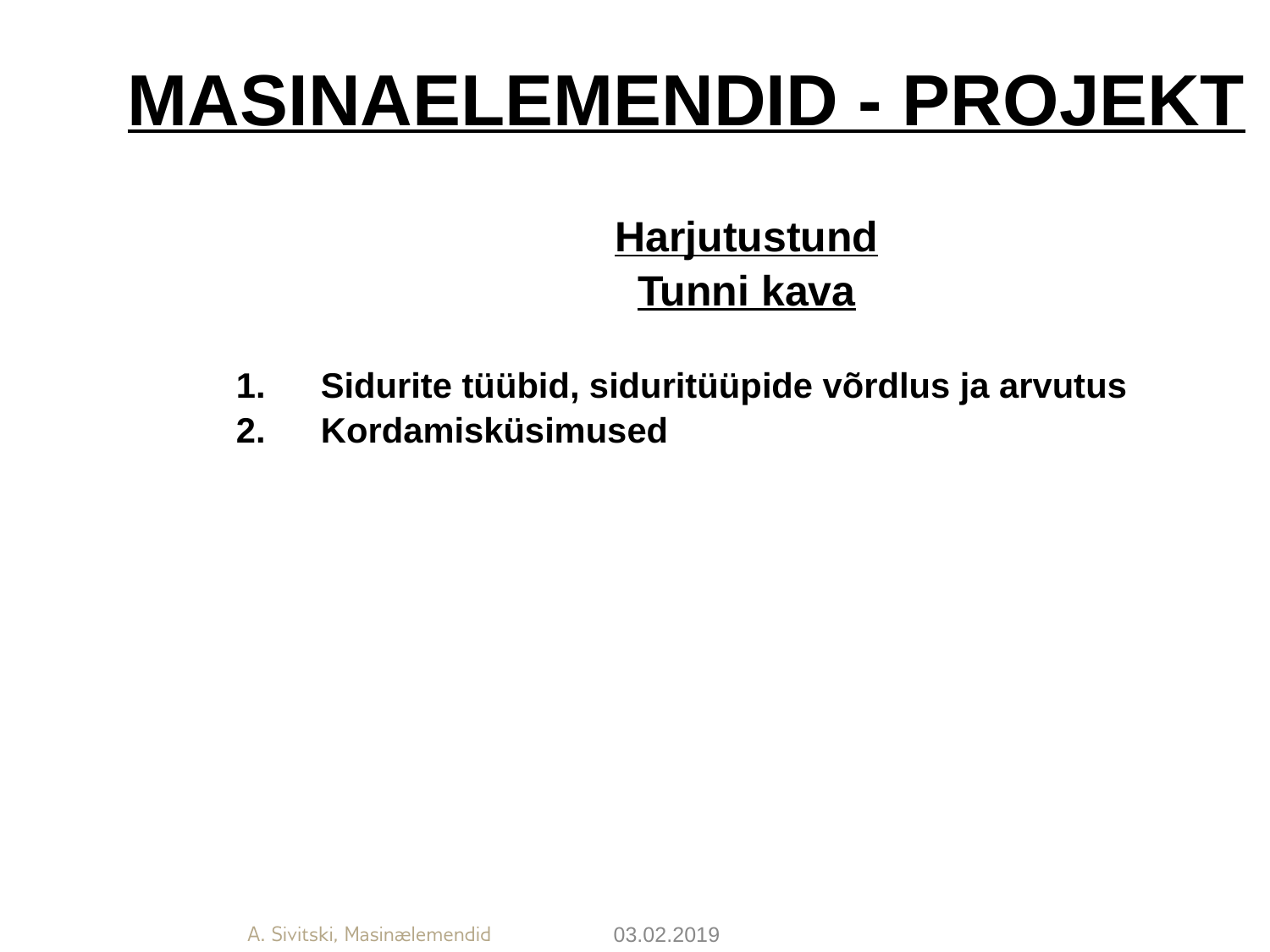

MASINAELEMENDID - PROJEKT

Harjutustund
Tunni kava

Sidurite tüübid, siduritüüpide võrdlus ja arvutus
Kordamisküsimused

A. Sivitski, Masinaelemendid
03.02.2019